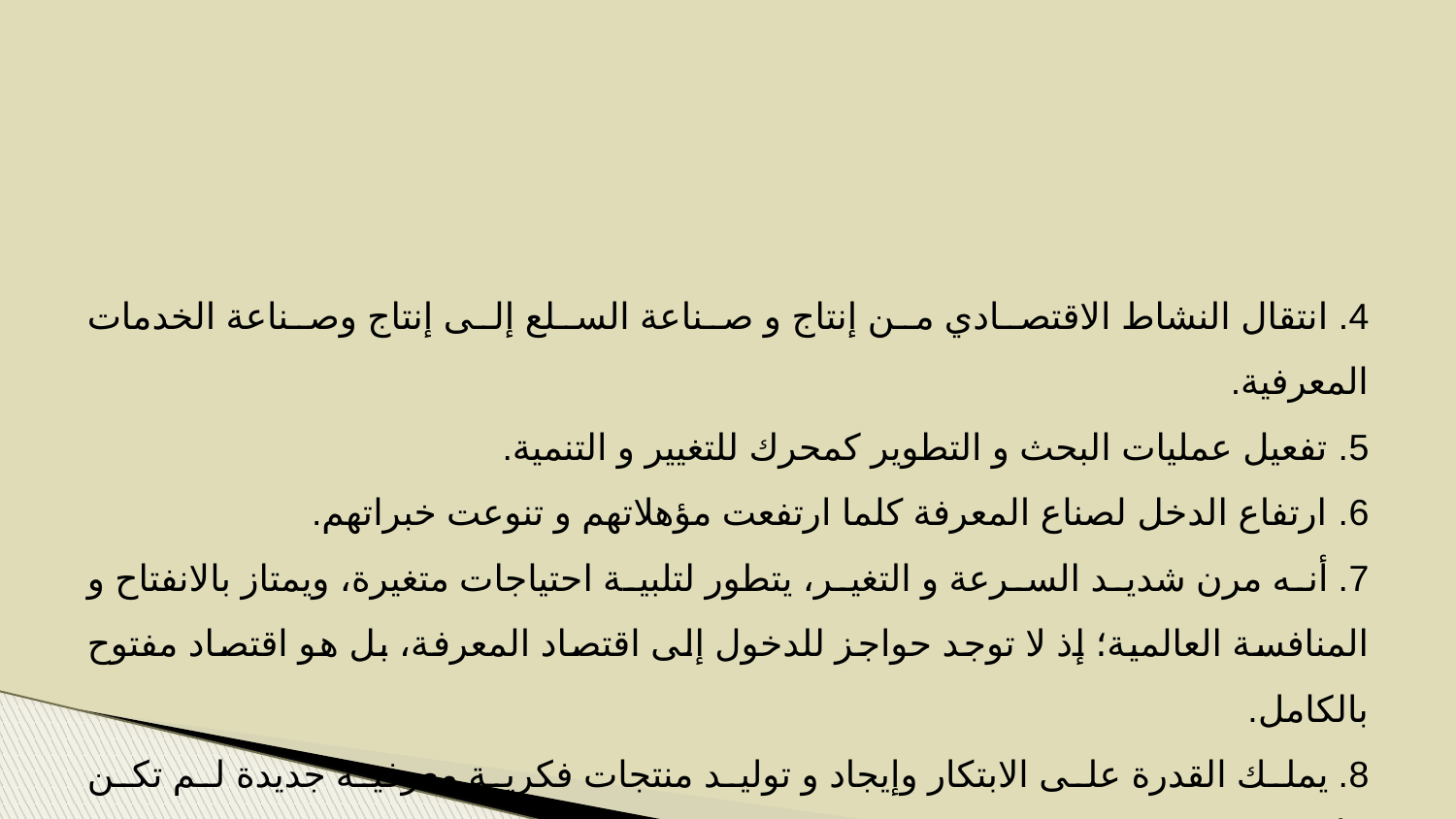

4. انتقال النشاط الاقتصادي من إنتاج و صناعة السلع إلى إنتاج وصناعة الخدمات المعرفية.
5. تفعيل عمليات البحث و التطوير كمحرك للتغيير و التنمية.
6. ارتفاع الدخل لصناع المعرفة كلما ارتفعت مؤهلاتهم و تنوعت خبراتهم.
7. أنه مرن شديد السرعة و التغير، يتطور لتلبية احتياجات متغيرة، ويمتاز بالانفتاح و المنافسة العالمية؛ إذ لا توجد حواجز للدخول إلى اقتصاد المعرفة، بل هو اقتصاد مفتوح بالكامل.
8. يملك القدرة على الابتكار وإيجاد و توليد منتجات فكرية معرفية جديدة لم تكن الأسواق تعرفها من قبل.